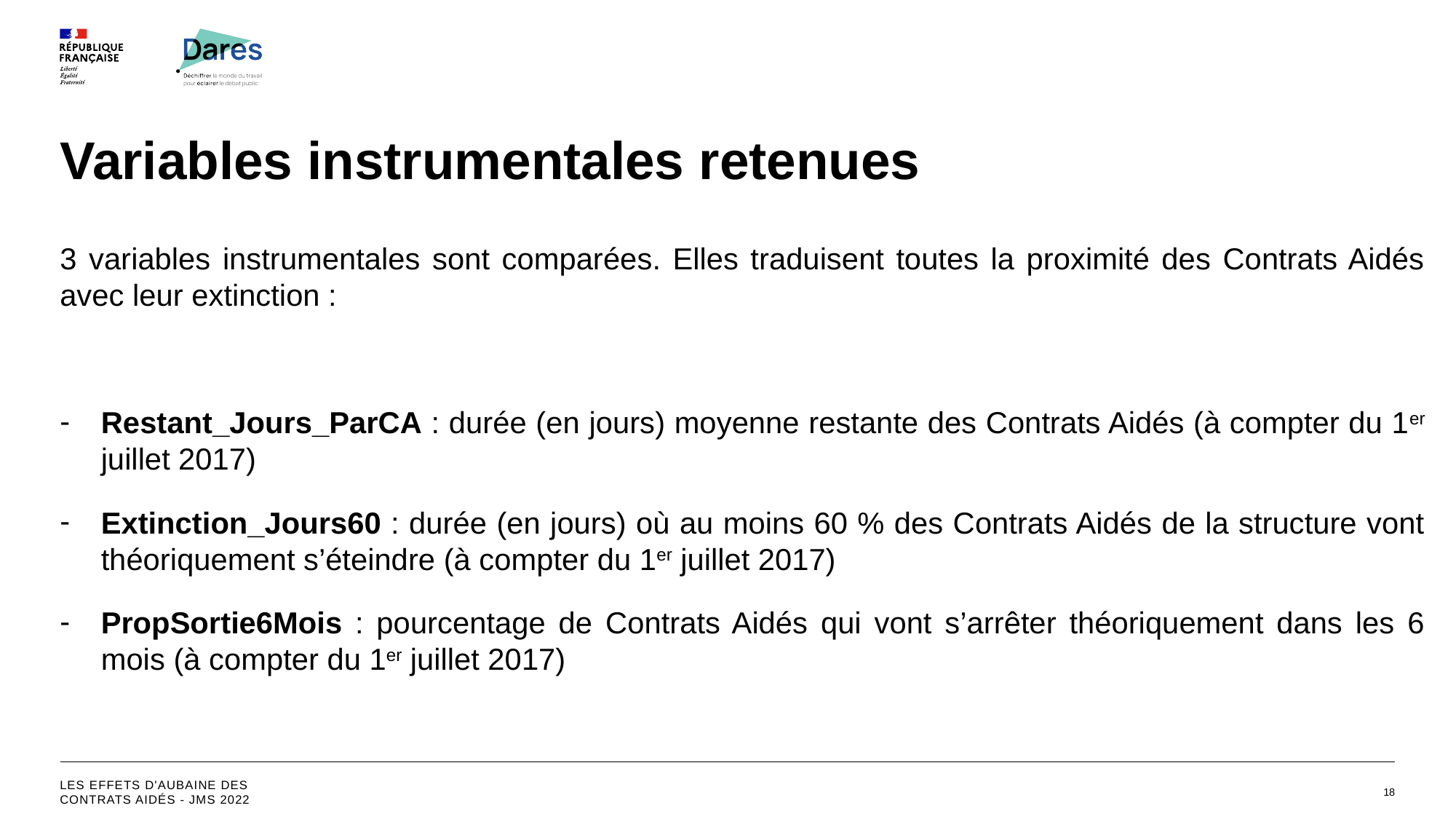

# Variables instrumentales retenues
3 variables instrumentales sont comparées. Elles traduisent toutes la proximité des Contrats Aidés avec leur extinction :

Restant_Jours_ParCA : durée (en jours) moyenne restante des Contrats Aidés (à compter du 1er juillet 2017)
Extinction_Jours60 : durée (en jours) où au moins 60 % des Contrats Aidés de la structure vont théoriquement s’éteindre (à compter du 1er juillet 2017)
PropSortie6Mois : pourcentage de Contrats Aidés qui vont s’arrêter théoriquement dans les 6 mois (à compter du 1er juillet 2017)
Les effets d'aubaine des contrats aidés - JMS 2022
18